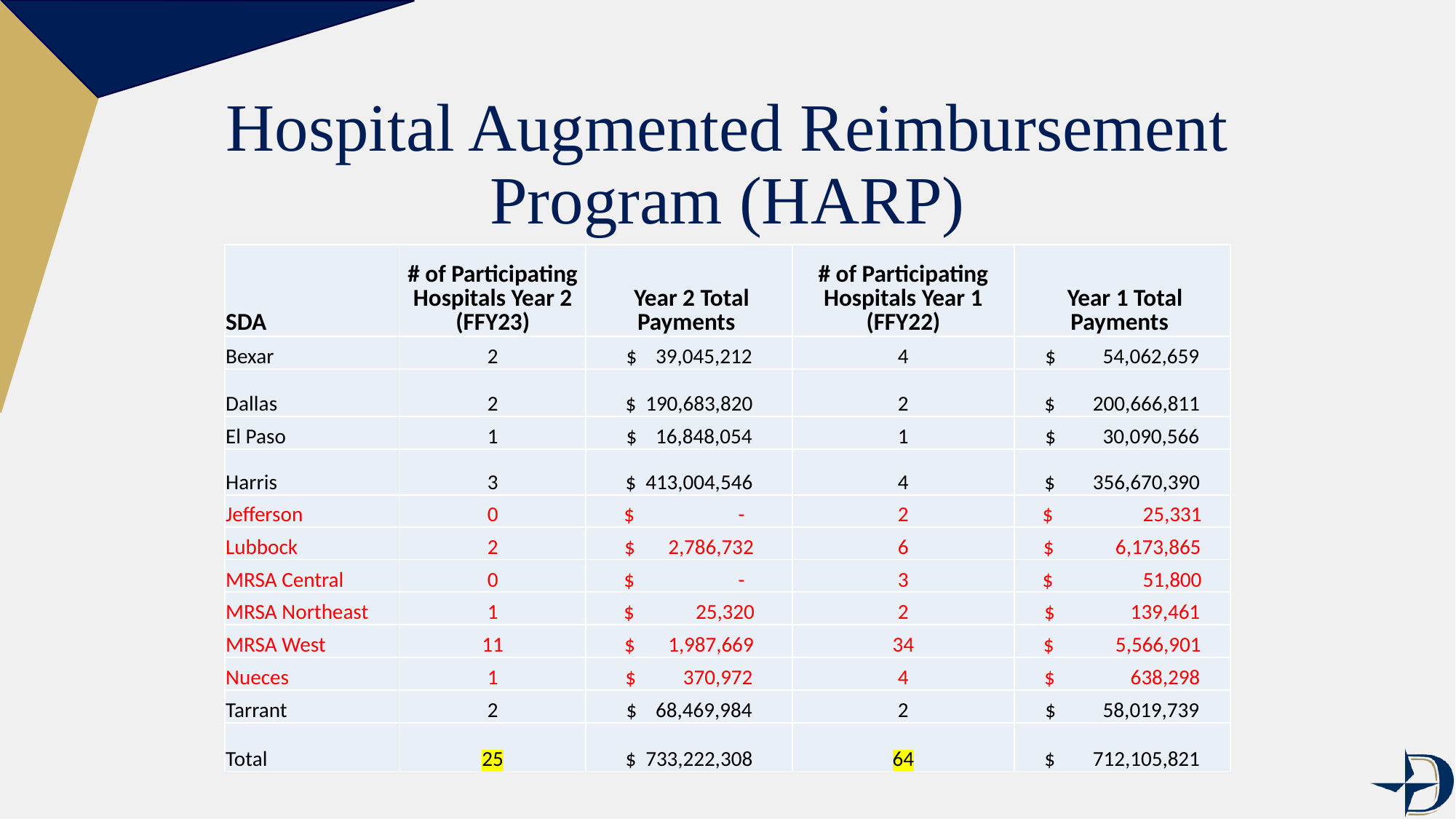

# Hospital Augmented Reimbursement Program (HARP)
| SDA | # of Participating Hospitals Year 2 (FFY23) | Year 2 Total Payments | # of Participating Hospitals Year 1 (FFY22) | Year 1 Total Payments |
| --- | --- | --- | --- | --- |
| Bexar | 2 | $ 39,045,212 | 4 | $ 54,062,659 |
| Dallas | 2 | $ 190,683,820 | 2 | $ 200,666,811 |
| El Paso | 1 | $ 16,848,054 | 1 | $ 30,090,566 |
| Harris | 3 | $ 413,004,546 | 4 | $ 356,670,390 |
| Jefferson | 0 | $ - | 2 | $ 25,331 |
| Lubbock | 2 | $ 2,786,732 | 6 | $ 6,173,865 |
| MRSA Central | 0 | $ - | 3 | $ 51,800 |
| MRSA Northeast | 1 | $ 25,320 | 2 | $ 139,461 |
| MRSA West | 11 | $ 1,987,669 | 34 | $ 5,566,901 |
| Nueces | 1 | $ 370,972 | 4 | $ 638,298 |
| Tarrant | 2 | $ 68,469,984 | 2 | $ 58,019,739 |
| Total | 25 | $ 733,222,308 | 64 | $ 712,105,821 |